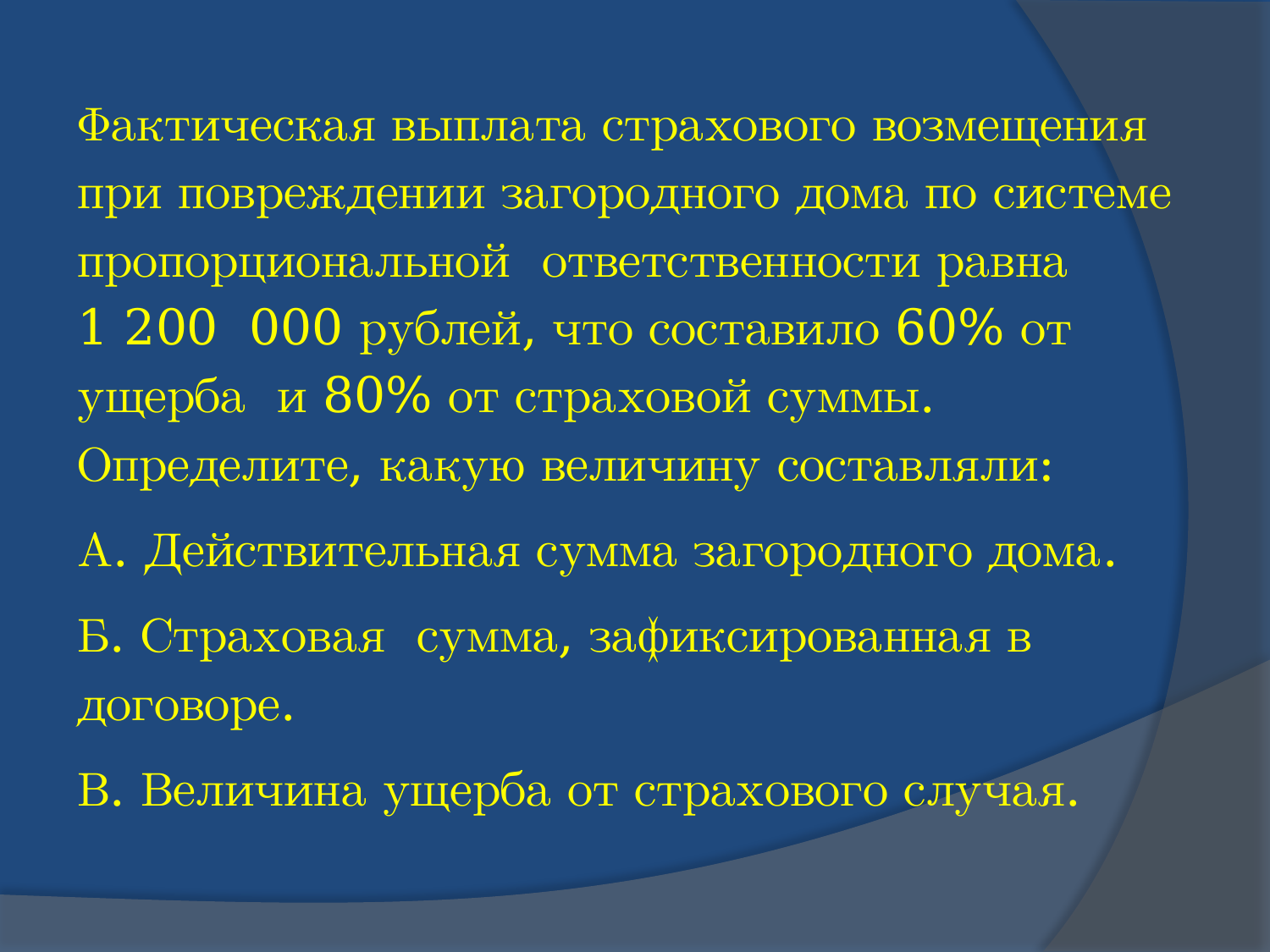

Фактическая выплата страхового возмещения  при повреждении загородного дома по системе пропорциональной  ответственности равна  1 200  000 рублей, что составило 60% от ущерба  и 80% от страховой суммы. Определите, какую величину составляли:
А. Действительная сумма загородного дома.
Б. Страховая  сумма, зафиксированная в договоре.
В. Величина ущерба от страхового случая.